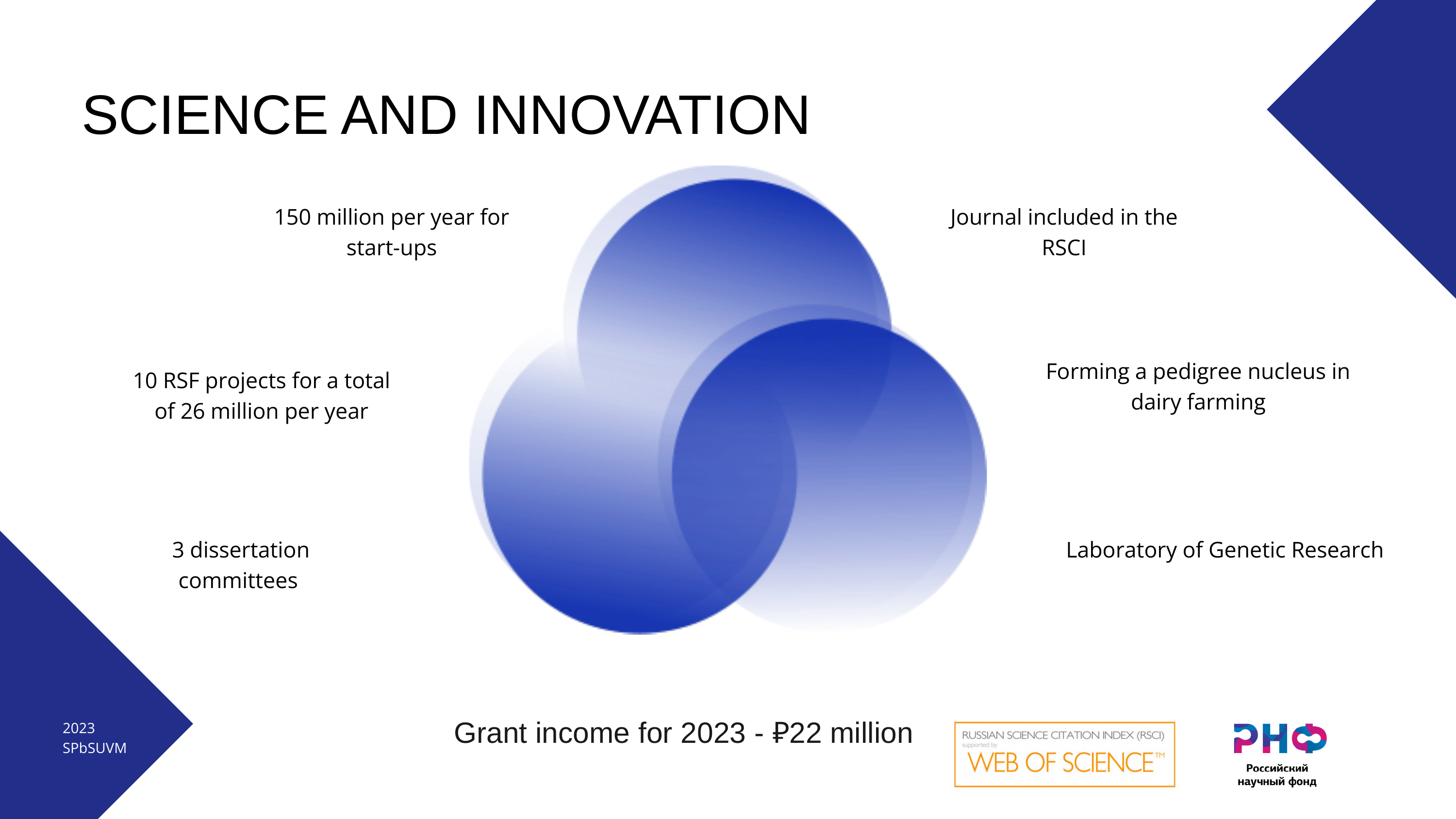

science and innovation

150 million per year for start-ups
Journal included in the RSCI
Forming a pedigree nucleus in dairy farming
10 RSF projects for a total of 26 million per year

3 dissertation committees
Laboratory of Genetic Research

2023
SPbSUVM
Grant income for 2023 - ₽22 million